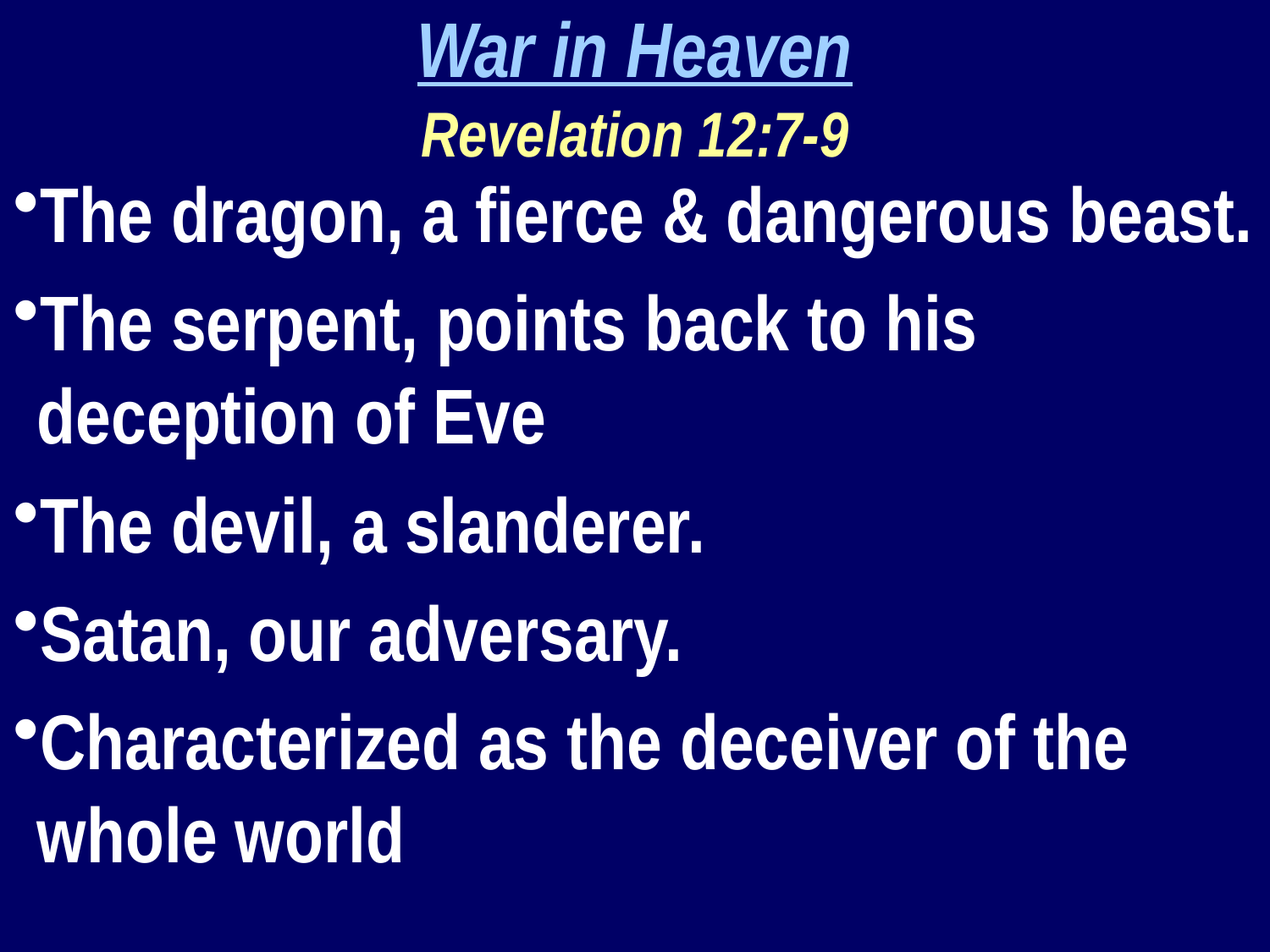

War in Heaven
Revelation 12:7-9
The dragon, a fierce & dangerous beast.
The serpent, points back to his deception of Eve
The devil, a slanderer.
Satan, our adversary.
Characterized as the deceiver of the whole world